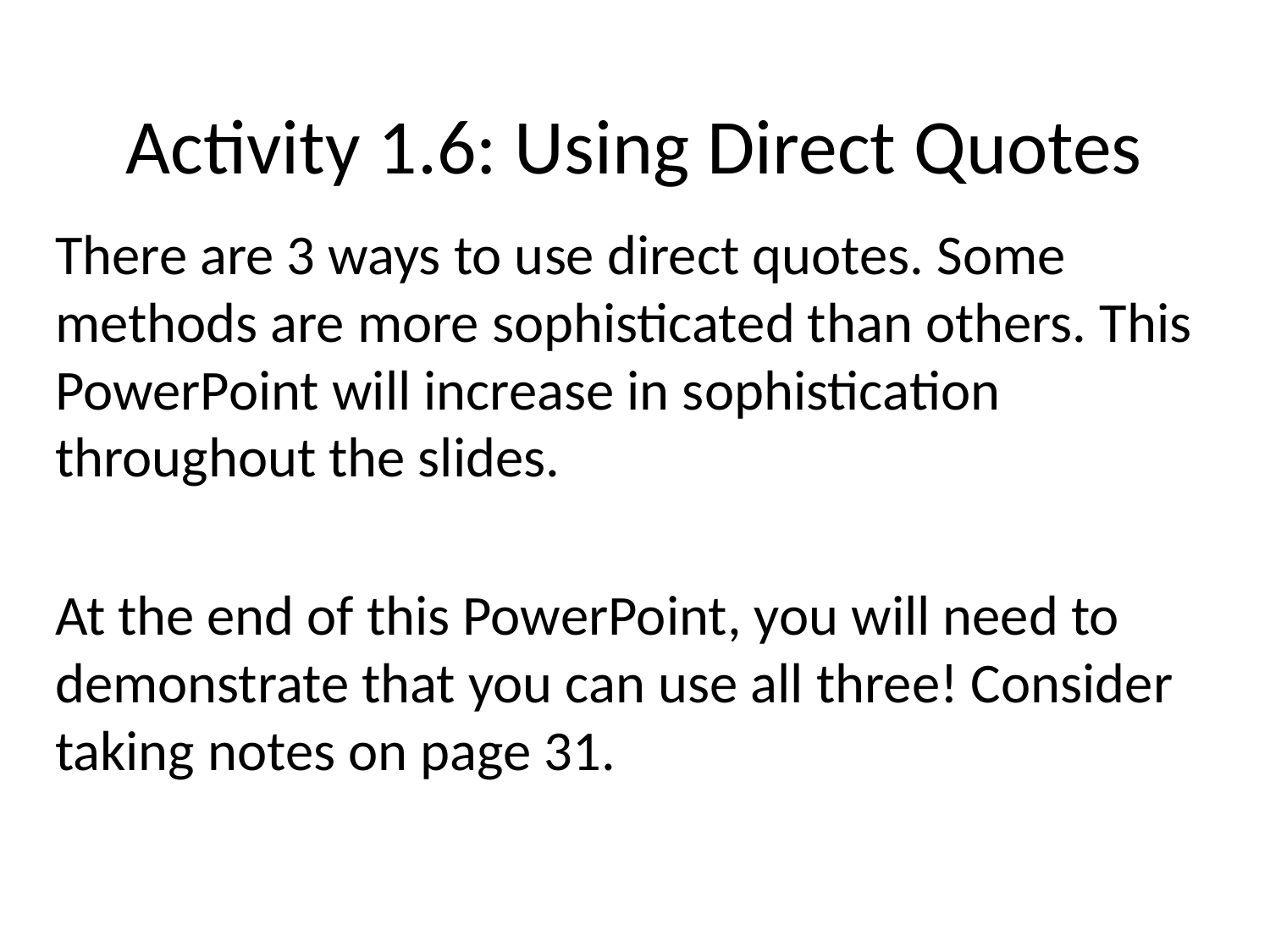

# Activity 1.6: Using Direct Quotes
There are 3 ways to use direct quotes. Some methods are more sophisticated than others. This PowerPoint will increase in sophistication throughout the slides.

At the end of this PowerPoint, you will need to demonstrate that you can use all three! Consider taking notes on page 31.